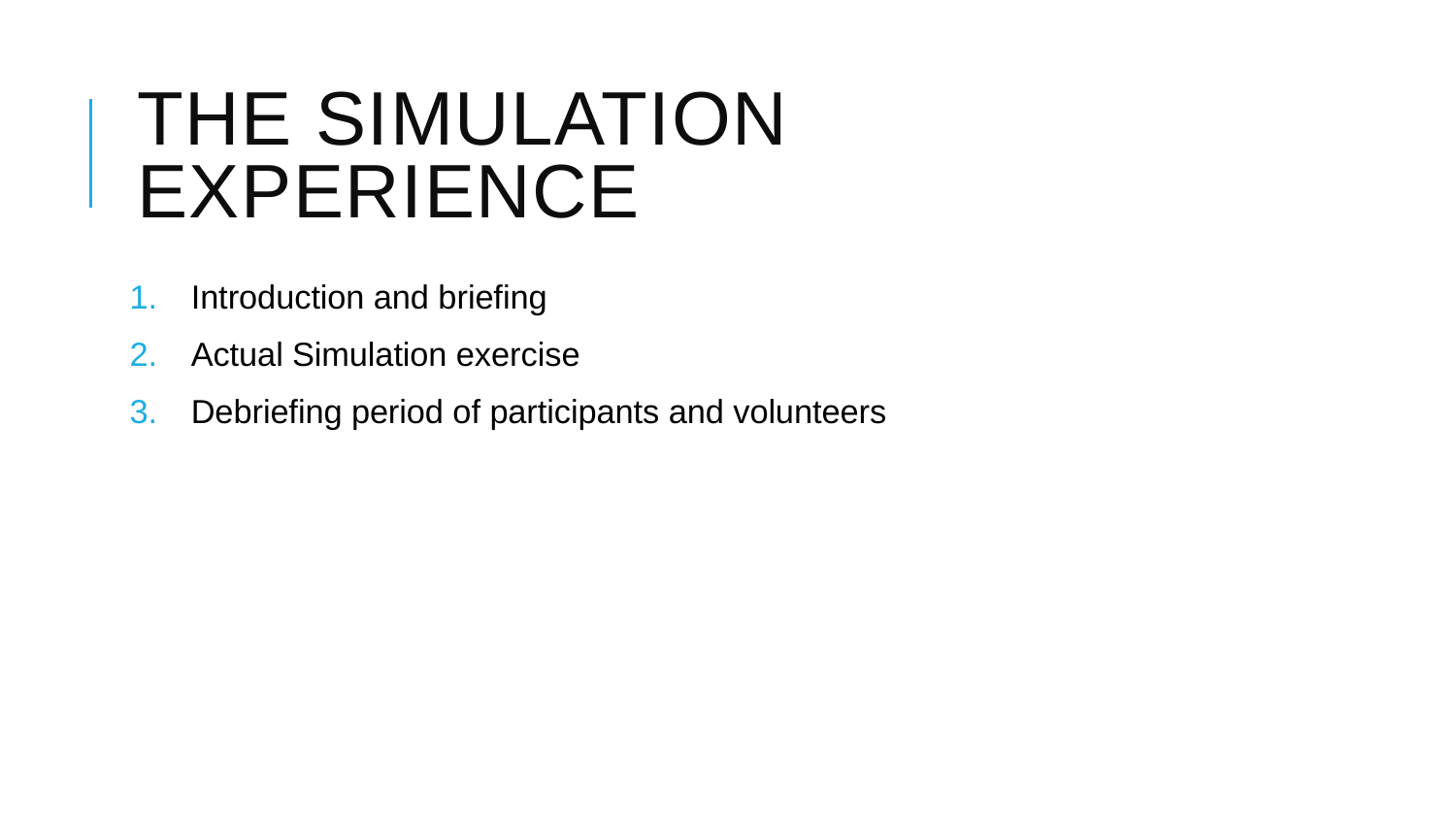

# The Simulation Experience
Introduction and briefing
Actual Simulation exercise
Debriefing period of participants and volunteers